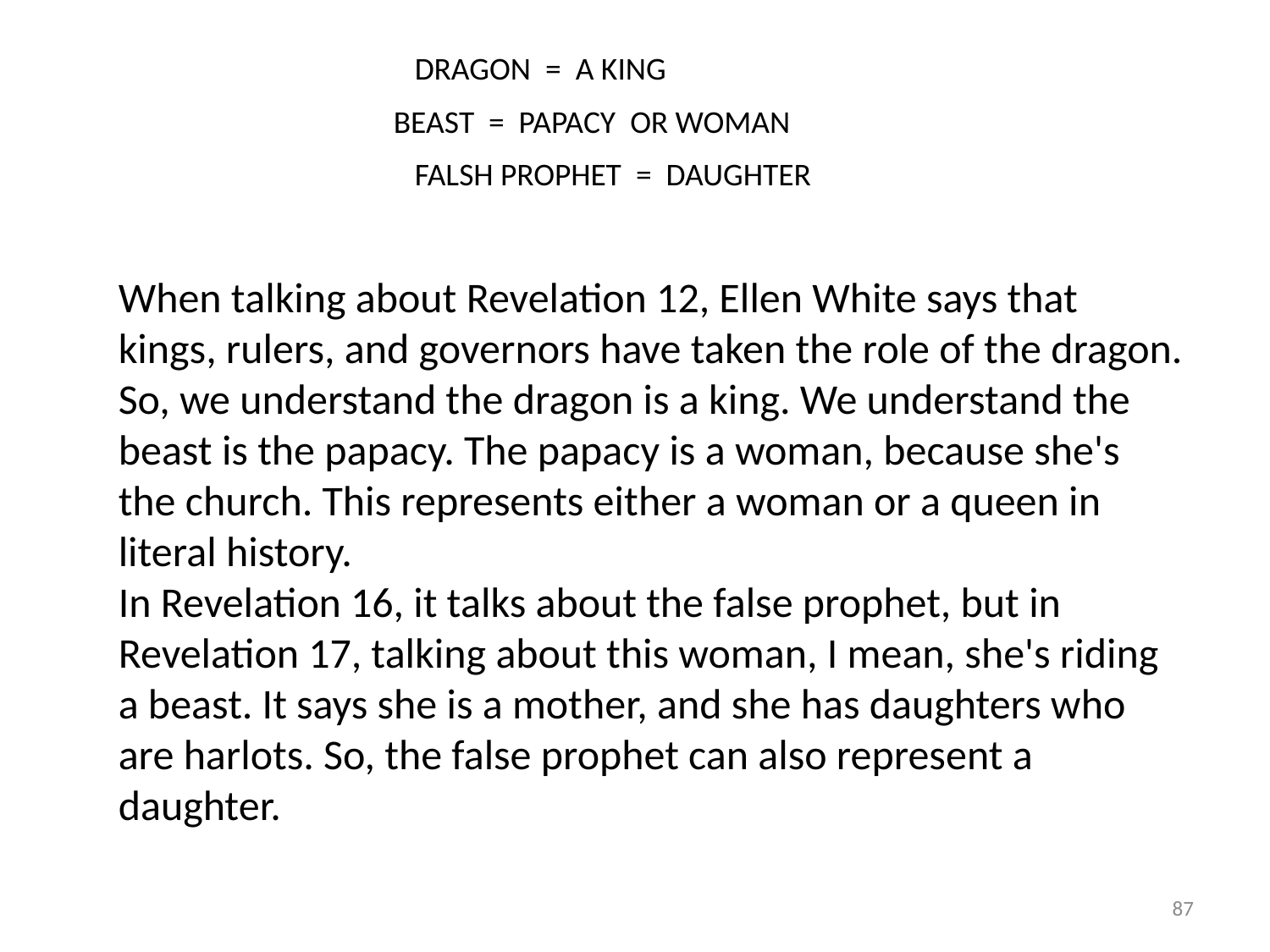

DRAGON  =  A KING
BEAST  =  PAPACY  OR WOMAN
FALSH PROPHET  =  DAUGHTER
When talking about Revelation 12, Ellen White says that kings, rulers, and governors have taken the role of the dragon. So, we understand the dragon is a king. We understand the beast is the papacy. The papacy is a woman, because she's the church. This represents either a woman or a queen in literal history.
In Revelation 16, it talks about the false prophet, but in Revelation 17, talking about this woman, I mean, she's riding a beast. It says she is a mother, and she has daughters who are harlots. So, the false prophet can also represent a daughter.

87